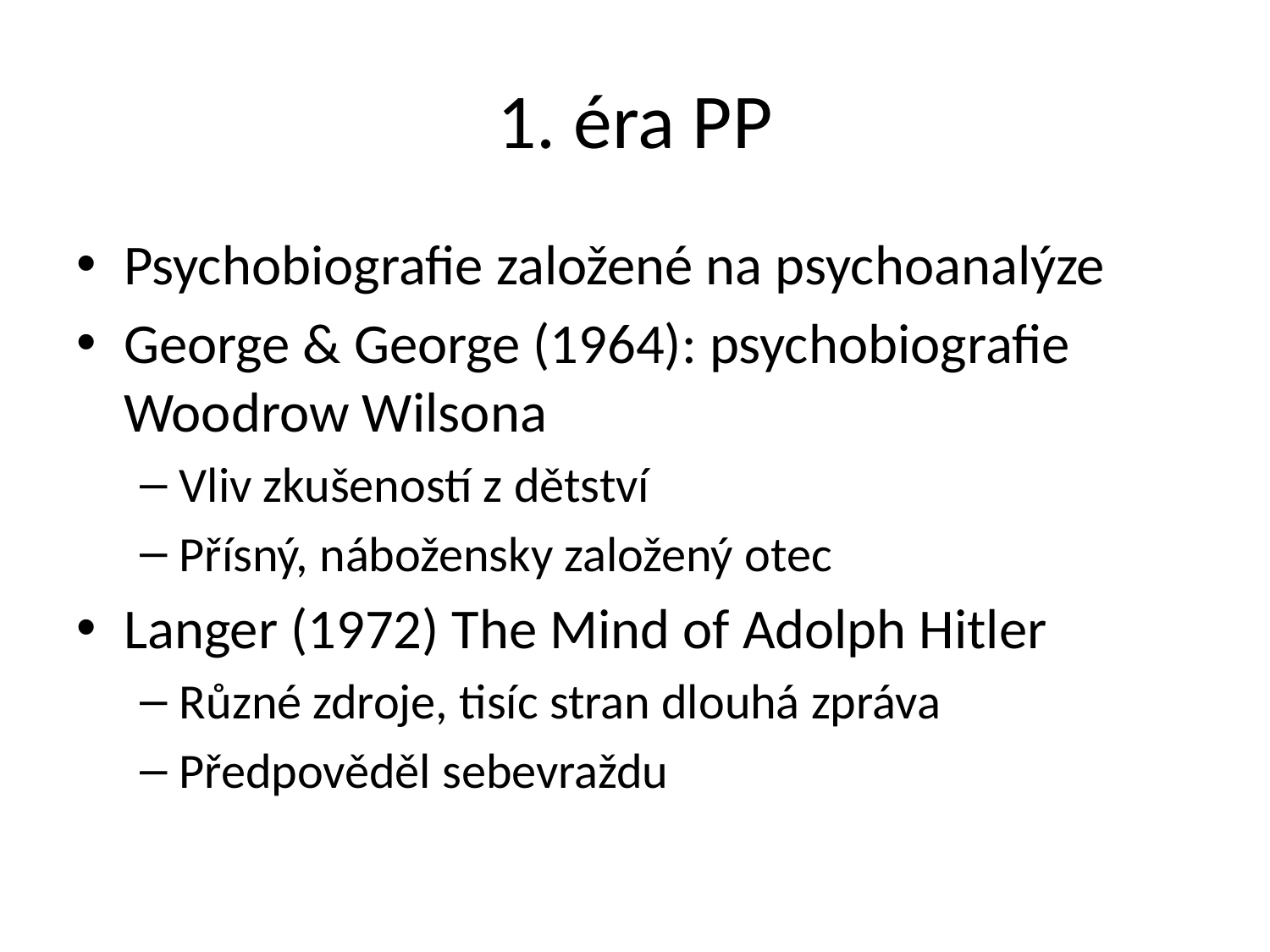

# 1. éra PP
Psychobiografie založené na psychoanalýze
George & George (1964): psychobiografie Woodrow Wilsona
Vliv zkušeností z dětství
Přísný, nábožensky založený otec
Langer (1972) The Mind of Adolph Hitler
Různé zdroje, tisíc stran dlouhá zpráva
Předpověděl sebevraždu